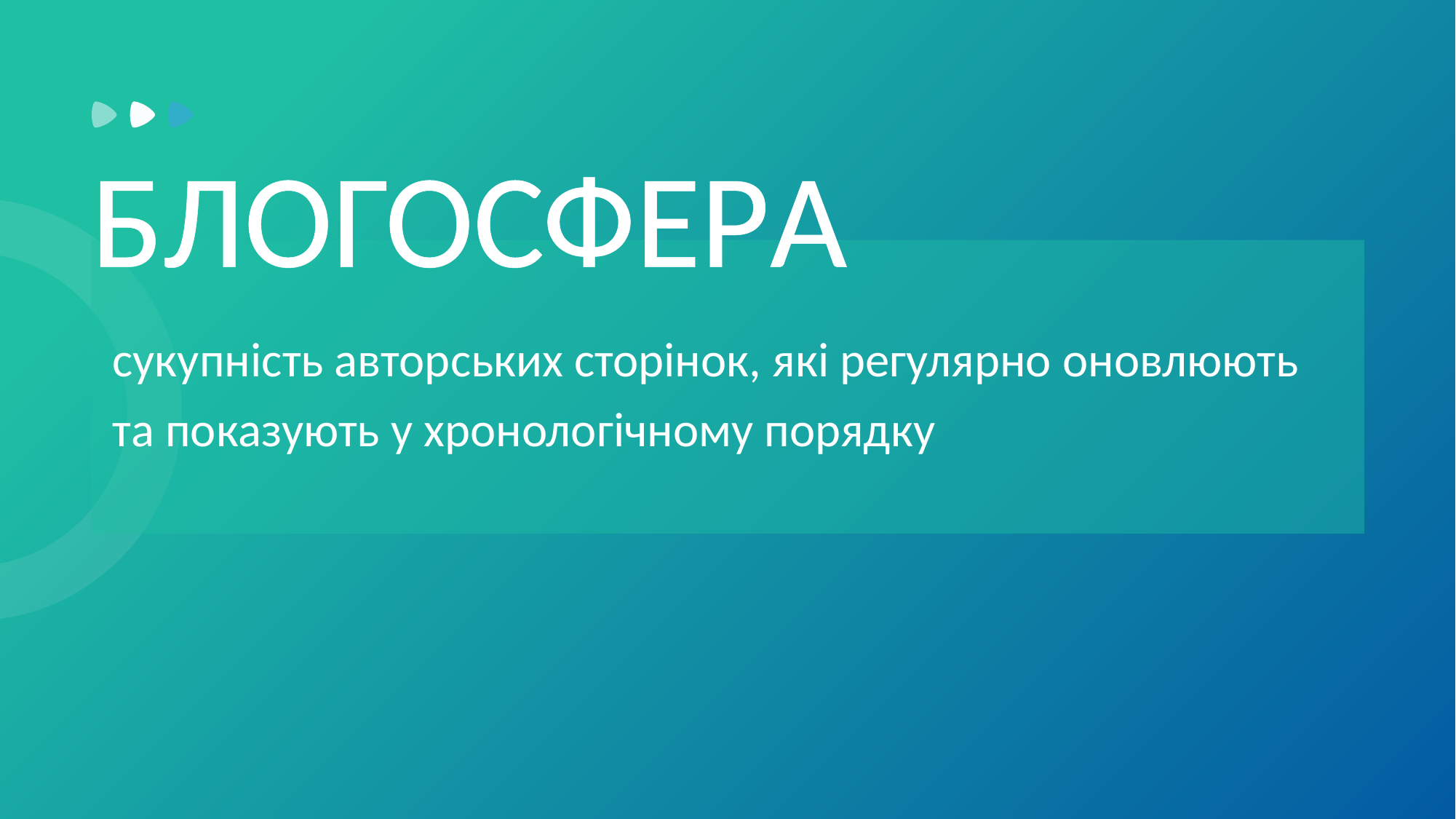

БЛОГОСФЕРА
сукупність авторських сторінок, які регулярно оновлюють та показують у хронологічному порядку